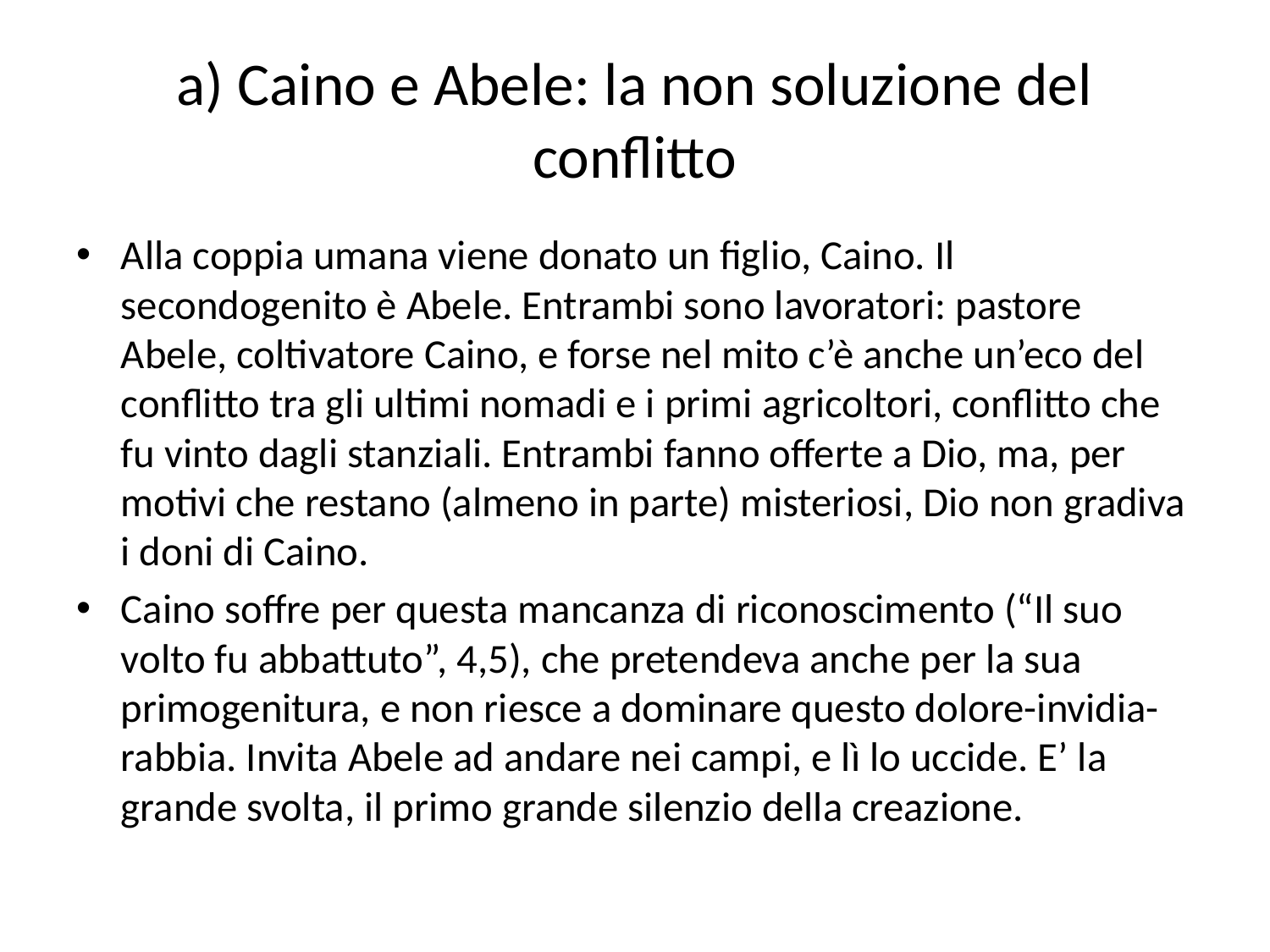

# a) Caino e Abele: la non soluzione del conflitto
Alla coppia umana viene donato un figlio, Caino. Il secondogenito è Abele. Entrambi sono lavoratori: pastore Abele, coltivatore Caino, e forse nel mito c’è anche un’eco del conflitto tra gli ultimi nomadi e i primi agricoltori, conflitto che fu vinto dagli stanziali. Entrambi fanno offerte a Dio, ma, per motivi che restano (almeno in parte) misteriosi, Dio non gradiva i doni di Caino.
Caino soffre per questa mancanza di riconoscimento (“Il suo volto fu abbattuto”, 4,5), che pretendeva anche per la sua primogenitura, e non riesce a dominare questo dolore-invidia-rabbia. Invita Abele ad andare nei campi, e lì lo uccide. E’ la grande svolta, il primo grande silenzio della creazione.